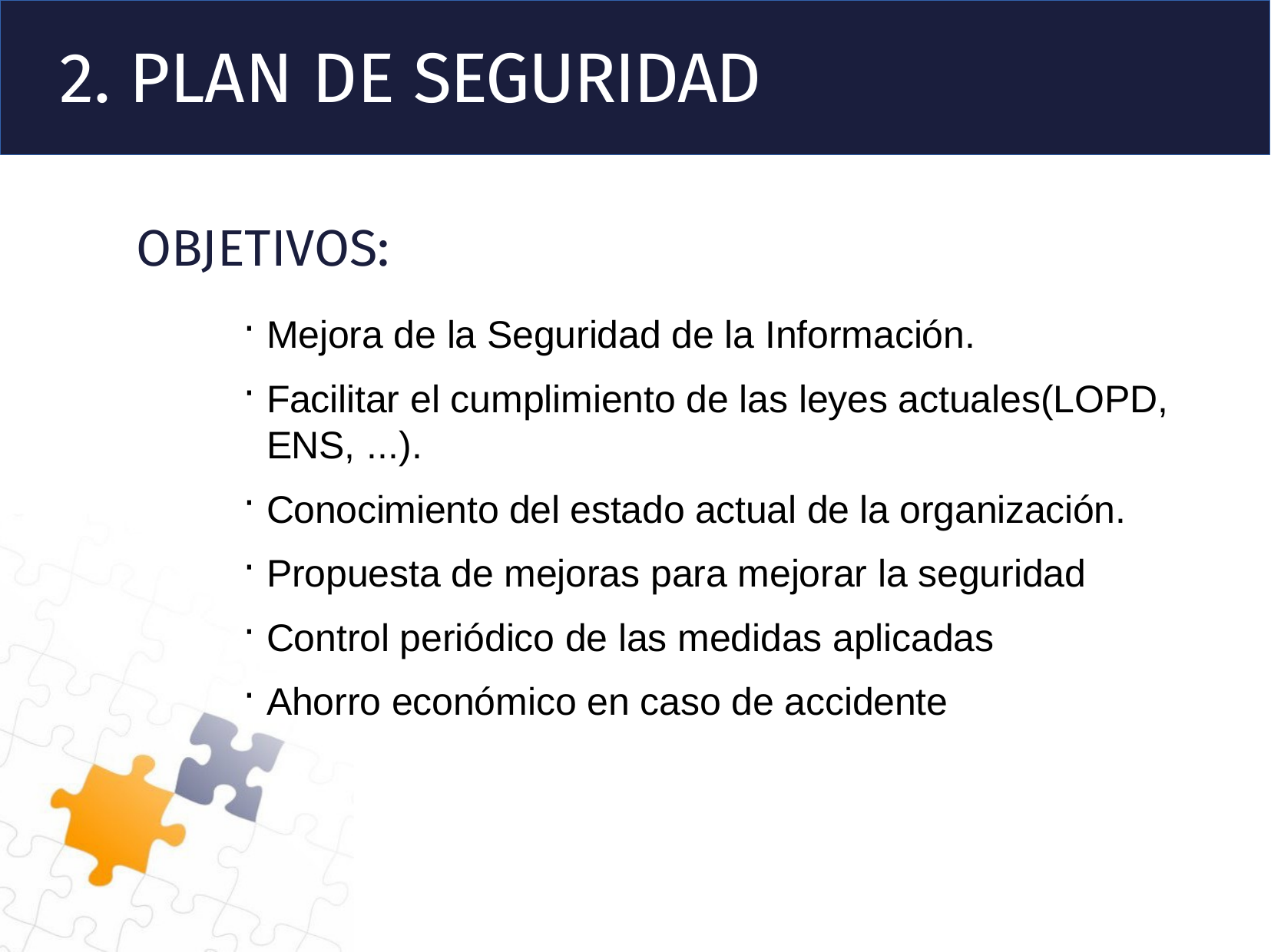

# 2. PLAN DE SEGURIDAD
OBJETIVOS:
Mejora de la Seguridad de la Información.
Facilitar el cumplimiento de las leyes actuales(LOPD, ENS, ...).
Conocimiento del estado actual de la organización.
Propuesta de mejoras para mejorar la seguridad
Control periódico de las medidas aplicadas
Ahorro económico en caso de accidente